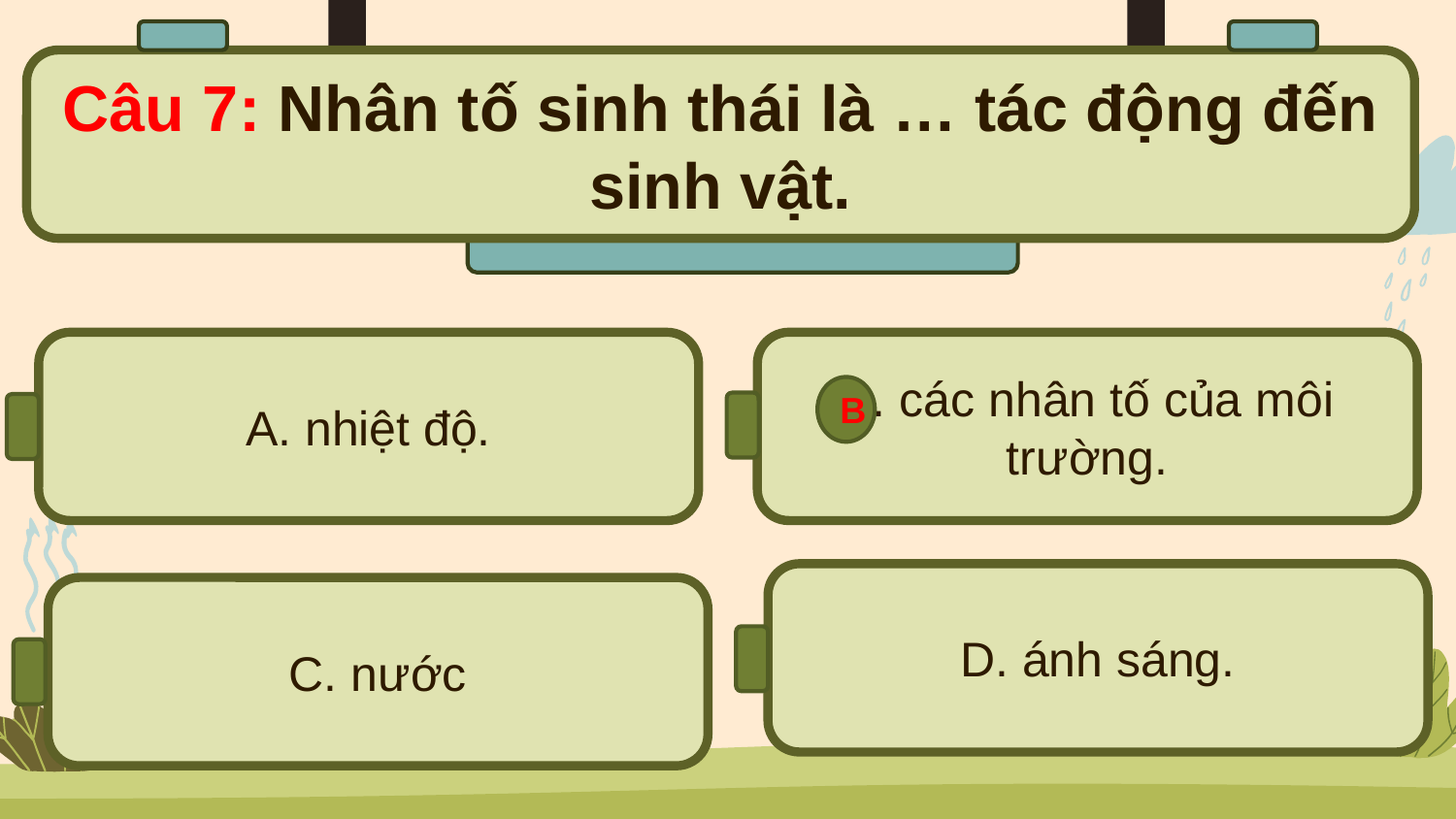

Câu 7: Nhân tố sinh thái là … tác động đến sinh vật.

#
B. các nhân tố của môi trường.

A. nhiệt độ.

B
D. ánh sáng.

C. nước